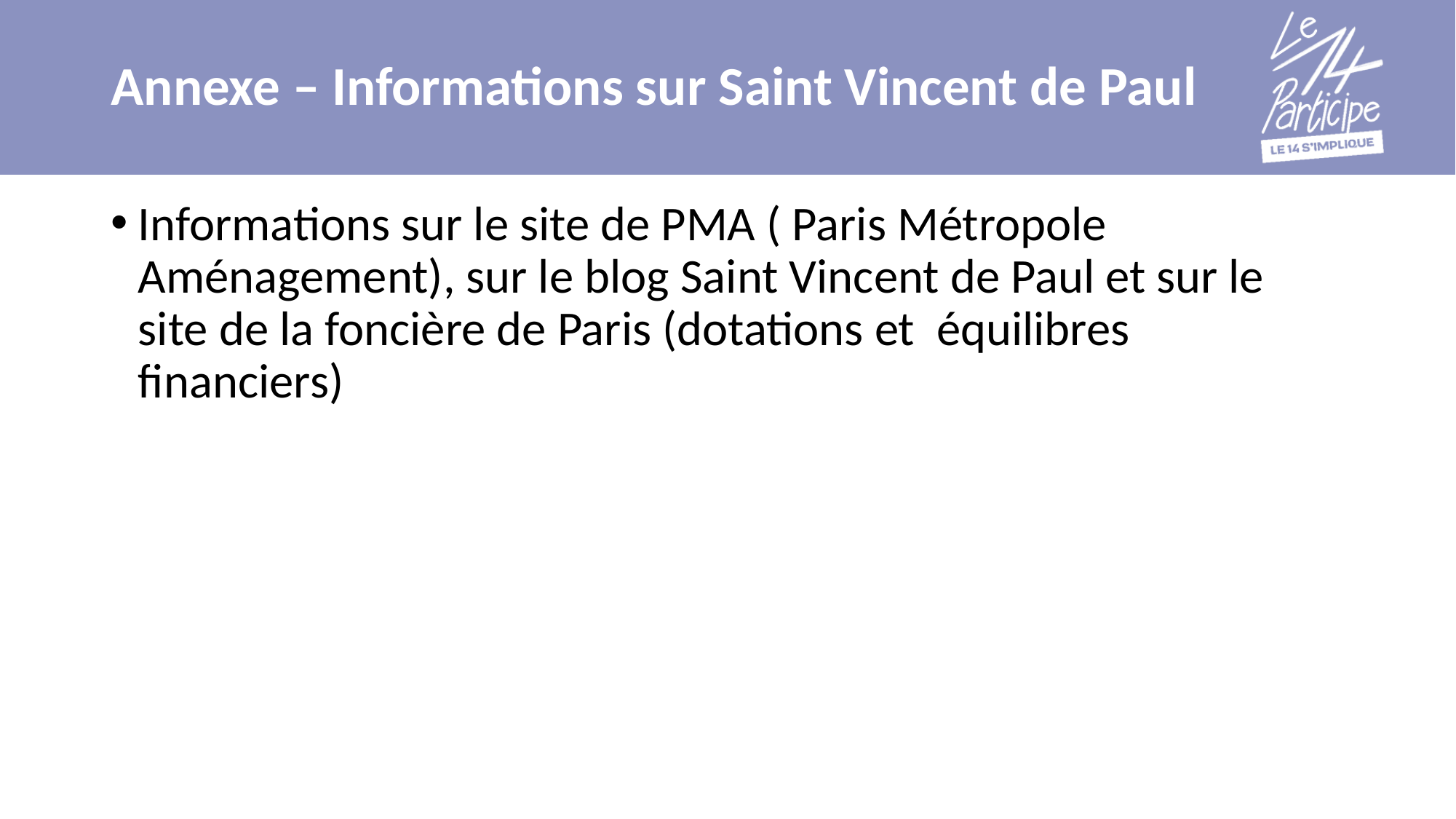

# Annexe – Informations sur Saint Vincent de Paul
Informations sur le site de PMA ( Paris Métropole Aménagement), sur le blog Saint Vincent de Paul et sur le site de la foncière de Paris (dotations et  équilibres financiers)